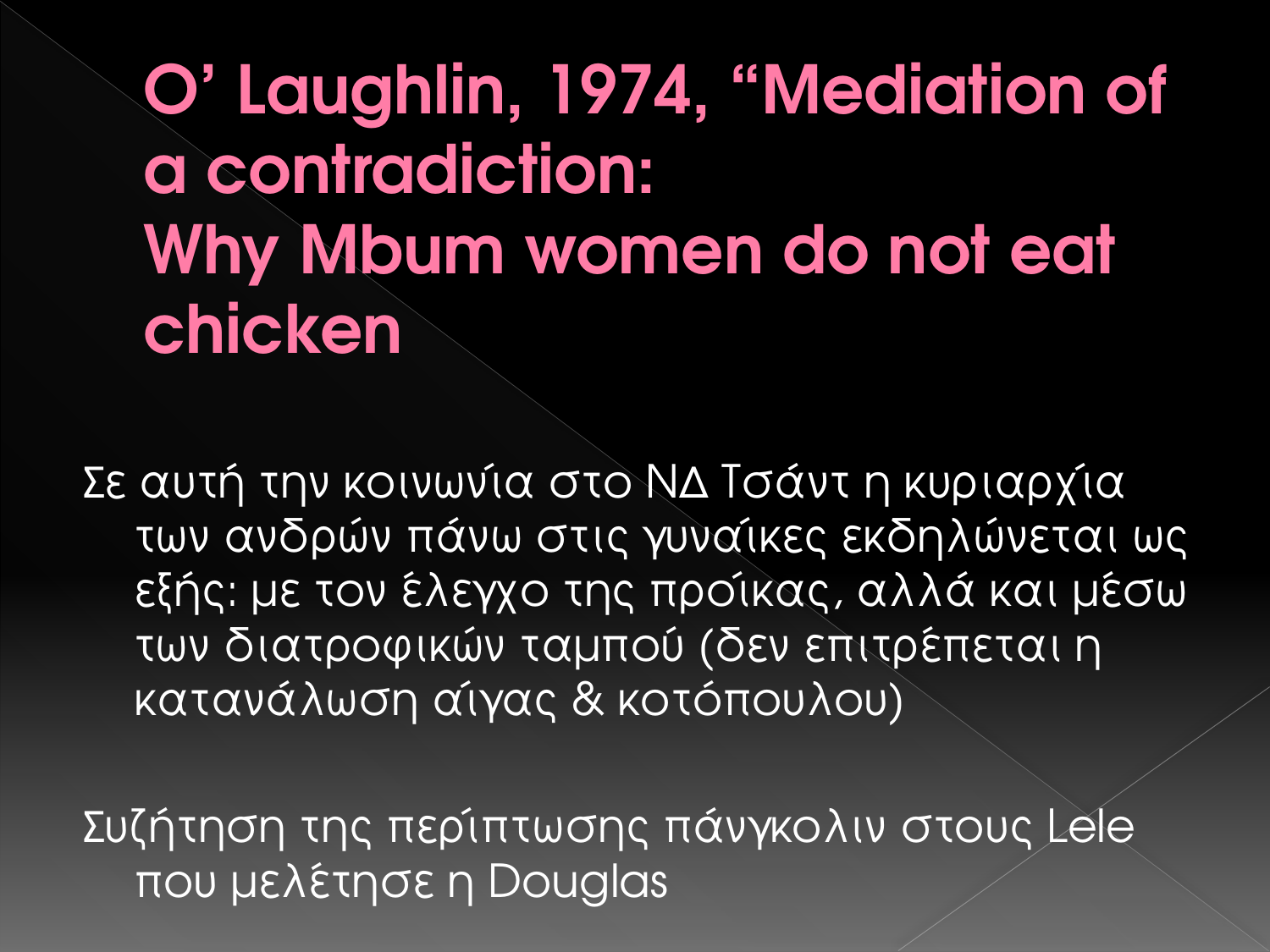

# O’ Laughlin, 1974, “Mediation of a contradiction: Why Mbum women do not eat chicken
Σε αυτή την κοινωνία στο ΝΔ Τσάντ η κυριαρχία των ανδρών πάνω στις γυναίκες εκδηλώνεται ως εξής: με τον έλεγχο της προίκας, αλλά και μέσω των διατροφικών ταμπού (δεν επιτρέπεται η κατανάλωση αίγας & κοτόπουλου)

Συζήτηση της περίπτωσης πάνγκολιν στους Lele που μελέτησε η Douglas